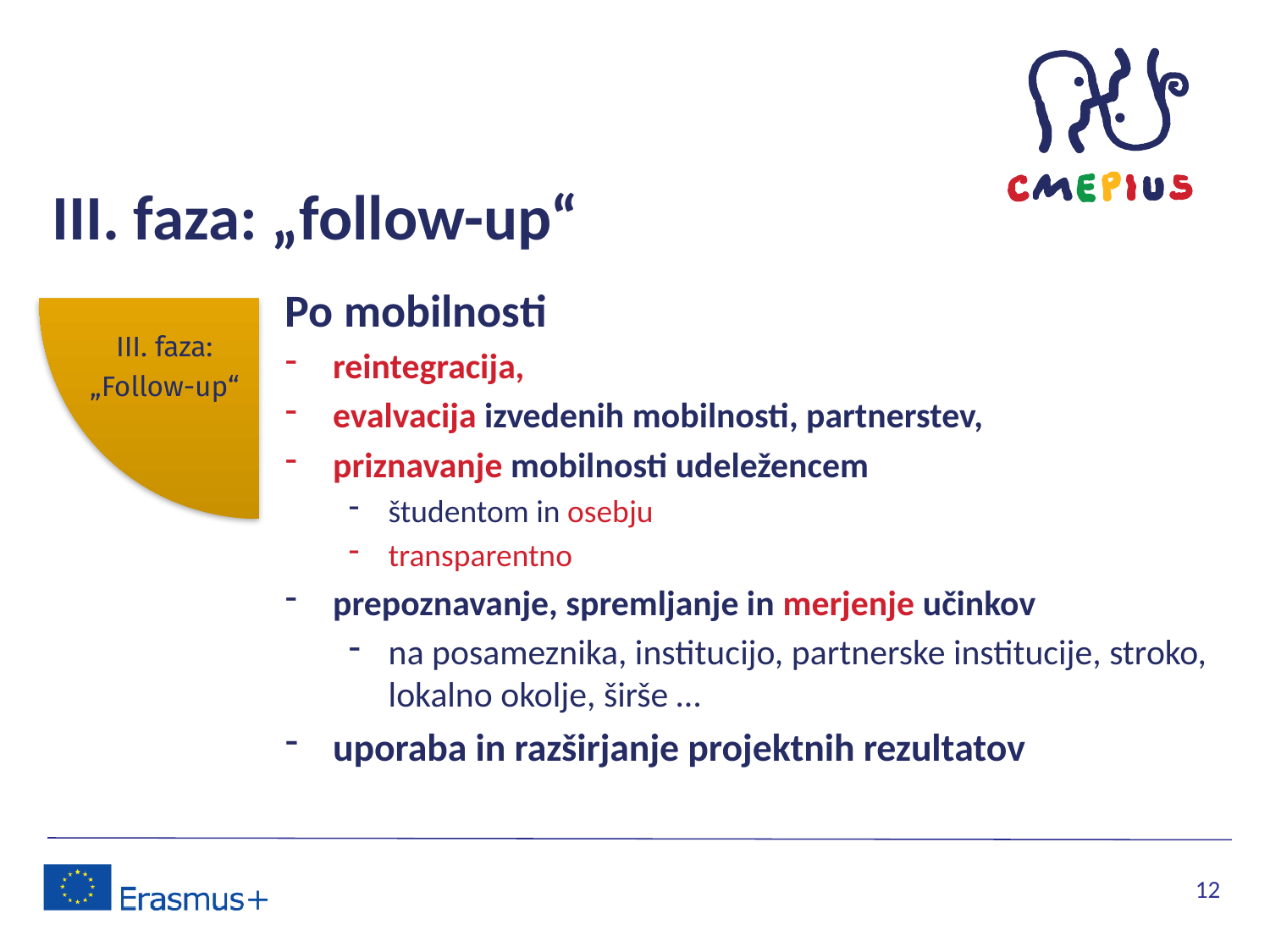

III. faza:
„Follow-up“
# III. faza: „follow-up“
Po mobilnosti
reintegracija,
evalvacija izvedenih mobilnosti, partnerstev,
priznavanje mobilnosti udeležencem
študentom in osebju
transparentno
prepoznavanje, spremljanje in merjenje učinkov
na posameznika, institucijo, partnerske institucije, stroko, lokalno okolje, širše …
uporaba in razširjanje projektnih rezultatov
12